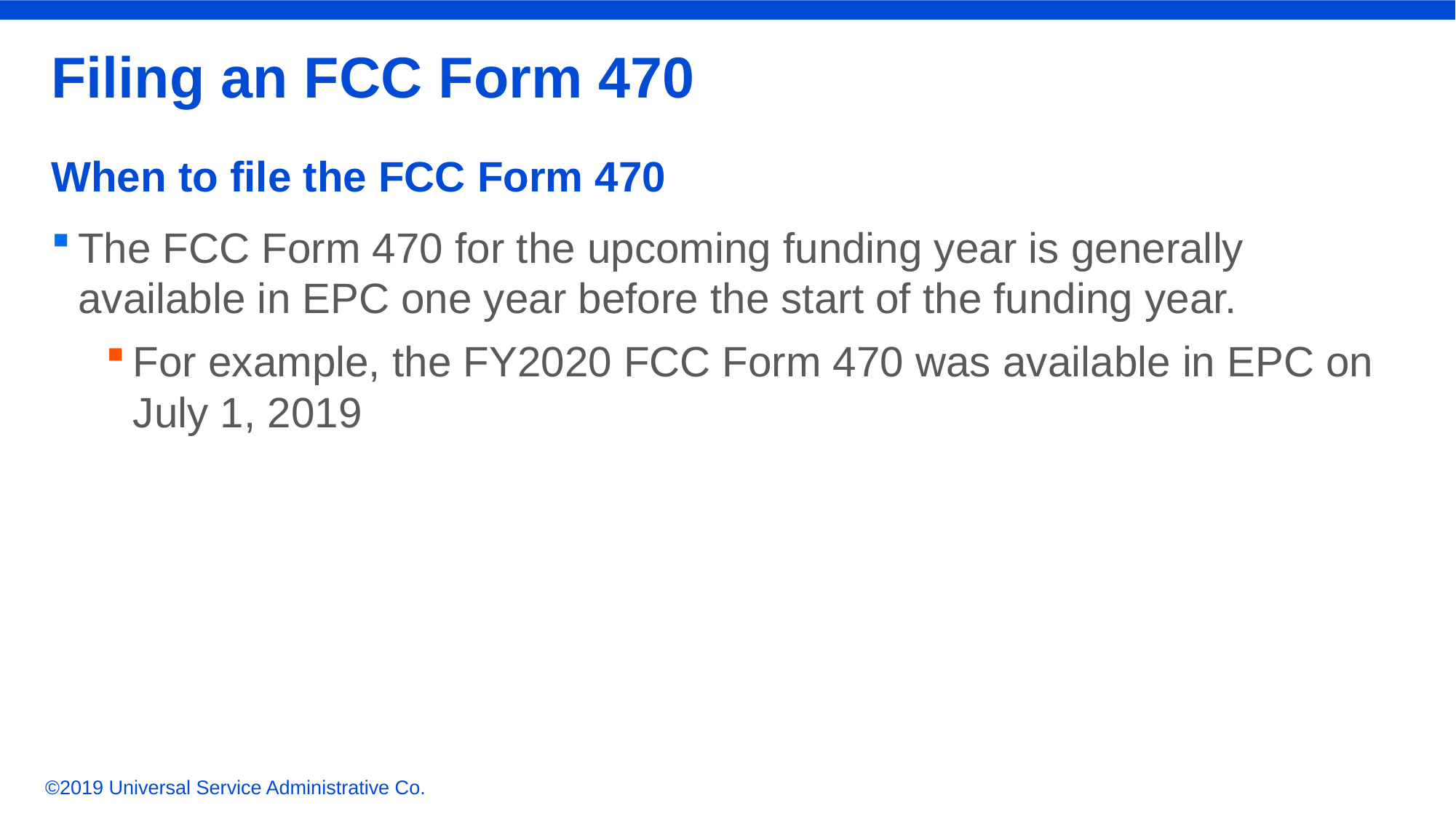

# Filing an FCC Form 470
When to file the FCC Form 470
The FCC Form 470 for the upcoming funding year is generally available in EPC one year before the start of the funding year.
For example, the FY2020 FCC Form 470 was available in EPC on July 1, 2019
©2019 Universal Service Administrative Co.